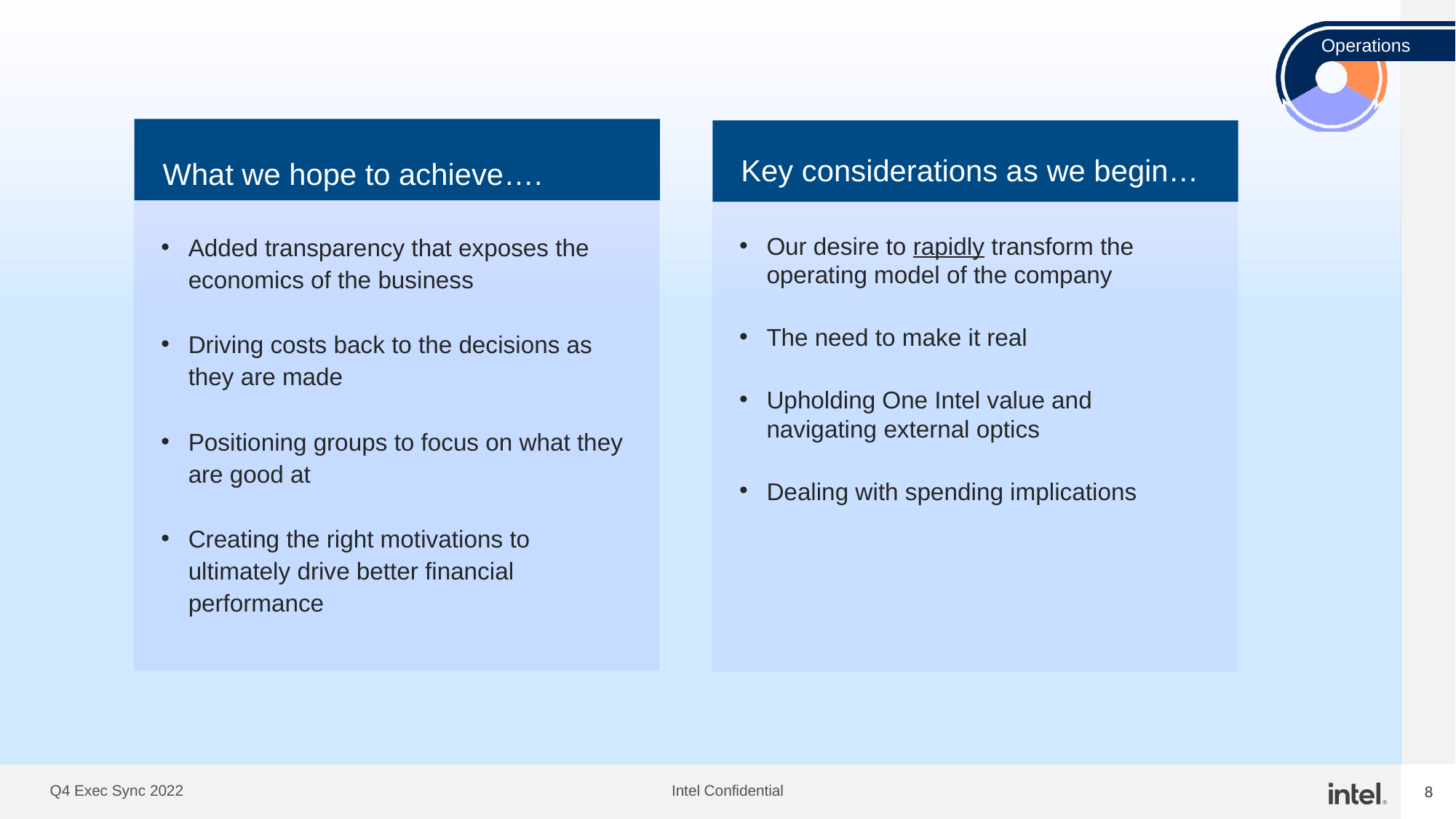

# What we hope to achieve….
Key considerations as we begin…
Added transparency that exposes the economics of the business
Driving costs back to the decisions as they are made
Positioning groups to focus on what they are good at
Creating the right motivations to ultimately drive better financial performance
Our desire to rapidly transform the operating model of the company
The need to make it real
Upholding One Intel value and navigating external optics
Dealing with spending implications